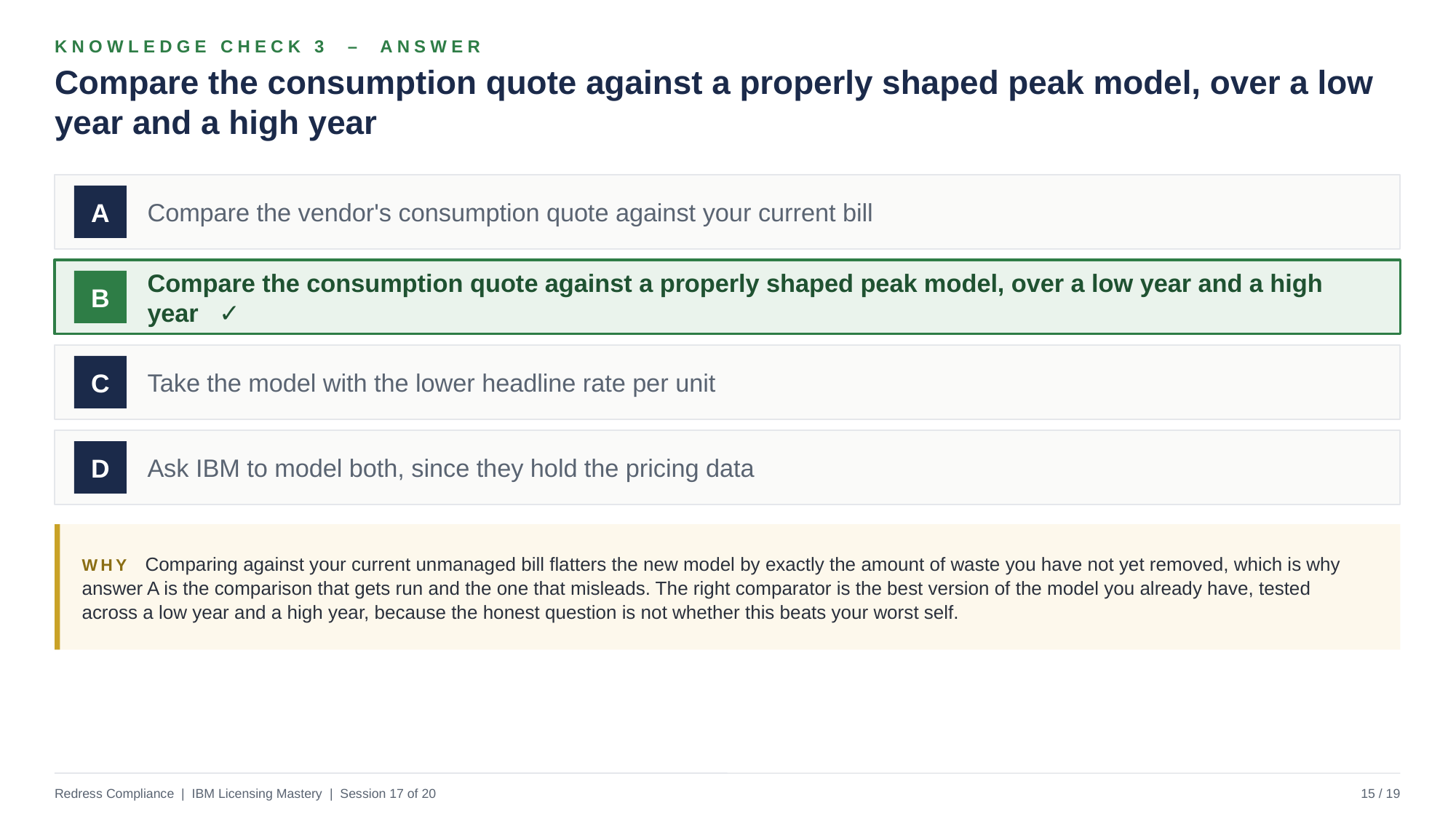

KNOWLEDGE CHECK 3  –  ANSWER
Compare the consumption quote against a properly shaped peak model, over a low year and a high year

Compare the vendor's consumption quote against your current bill

A

Compare the consumption quote against a properly shaped peak model, over a low year and a high year   ✓

B

Take the model with the lower headline rate per unit

C

Ask IBM to model both, since they hold the pricing data

D

WHY  Comparing against your current unmanaged bill flatters the new model by exactly the amount of waste you have not yet removed, which is why answer A is the comparison that gets run and the one that misleads. The right comparator is the best version of the model you already have, tested across a low year and a high year, because the honest question is not whether this beats your worst self.

Redress Compliance  |  IBM Licensing Mastery  |  Session 17 of 20
15 / 19